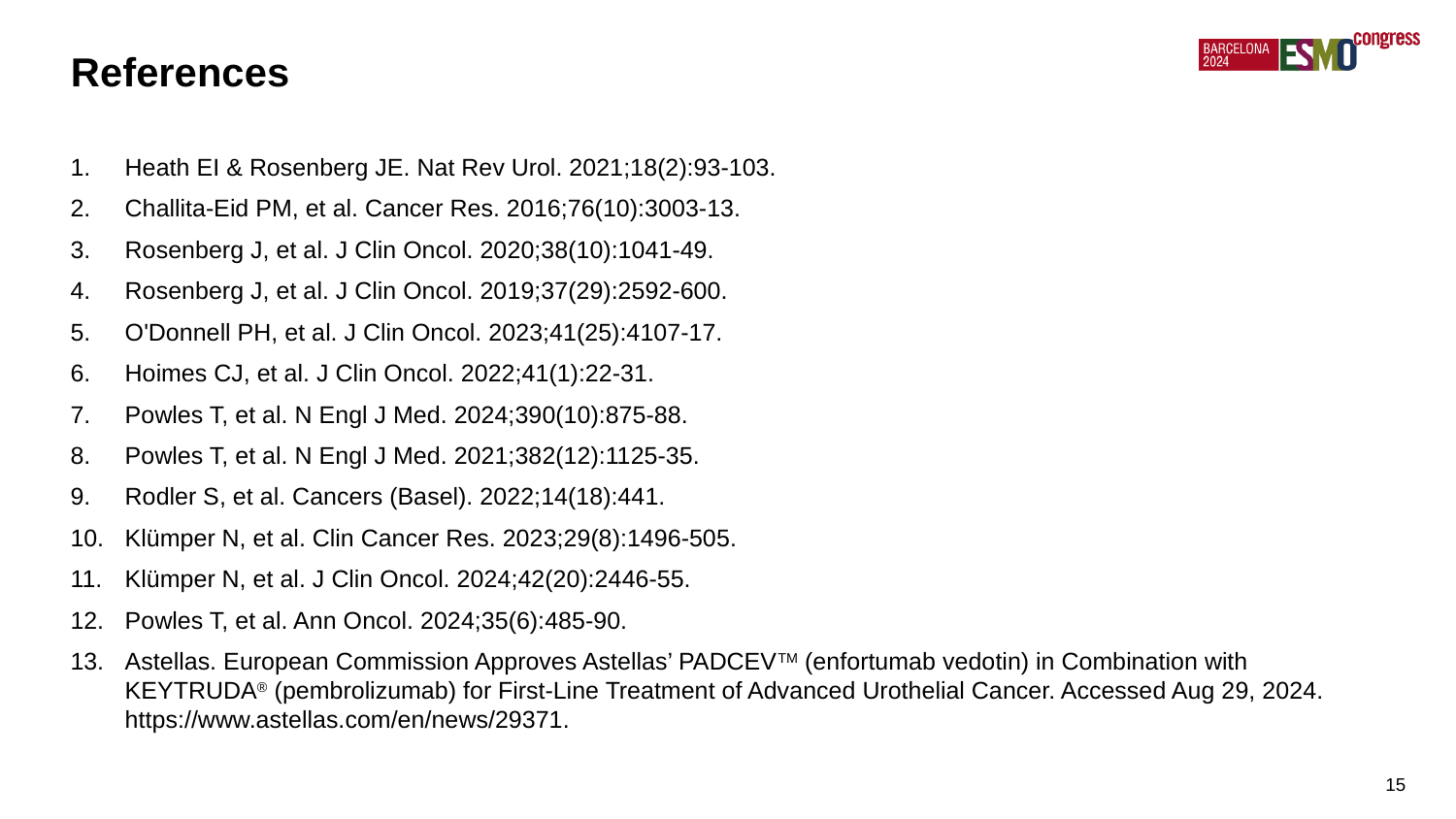

References
Heath EI & Rosenberg JE. Nat Rev Urol. 2021;18(2):93-103.
Challita-Eid PM, et al. Cancer Res. 2016;76(10):3003-13.
Rosenberg J, et al. J Clin Oncol. 2020;38(10):1041-49.
Rosenberg J, et al. J Clin Oncol. 2019;37(29):2592-600.
O'Donnell PH, et al. J Clin Oncol. 2023;41(25):4107-17.
Hoimes CJ, et al. J Clin Oncol. 2022;41(1):22-31.
Powles T, et al. N Engl J Med. 2024;390(10):875-88.
Powles T, et al. N Engl J Med. 2021;382(12):1125-35.
Rodler S, et al. Cancers (Basel). 2022;14(18):441.
Klümper N, et al. Clin Cancer Res. 2023;29(8):1496-505.
Klümper N, et al. J Clin Oncol. 2024;42(20):2446-55.
Powles T, et al. Ann Oncol. 2024;35(6):485-90.
Astellas. European Commission Approves Astellas’ PADCEVTM (enfortumab vedotin) in Combination with KEYTRUDA® (pembrolizumab) for First-Line Treatment of Advanced Urothelial Cancer. Accessed Aug 29, 2024. https://www.astellas.com/en/news/29371.
15